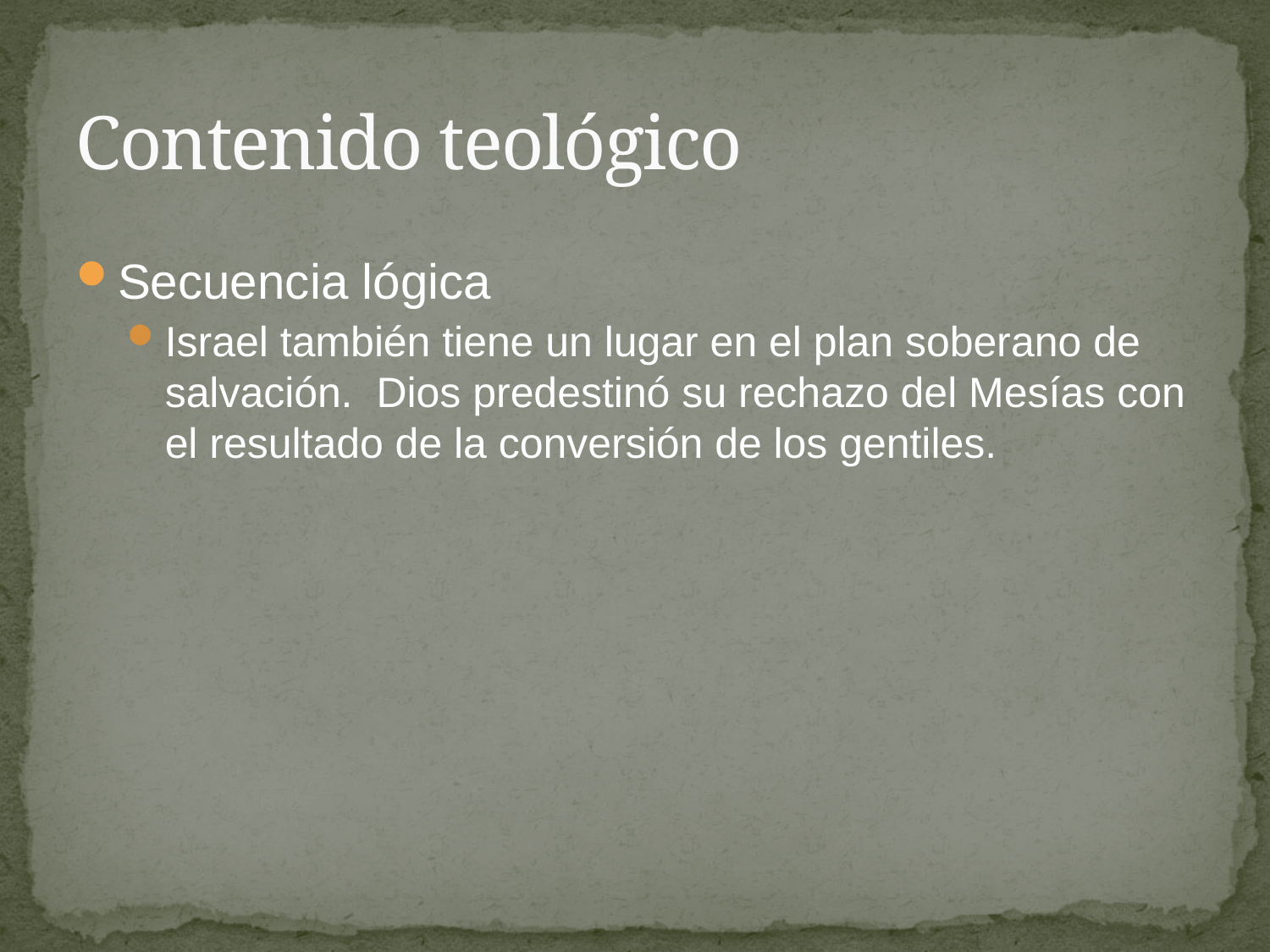

# Contenido teológico
Secuencia lógica
Israel también tiene un lugar en el plan soberano de salvación.  Dios predestinó su rechazo del Mesías con el resultado de la conversión de los gentiles.